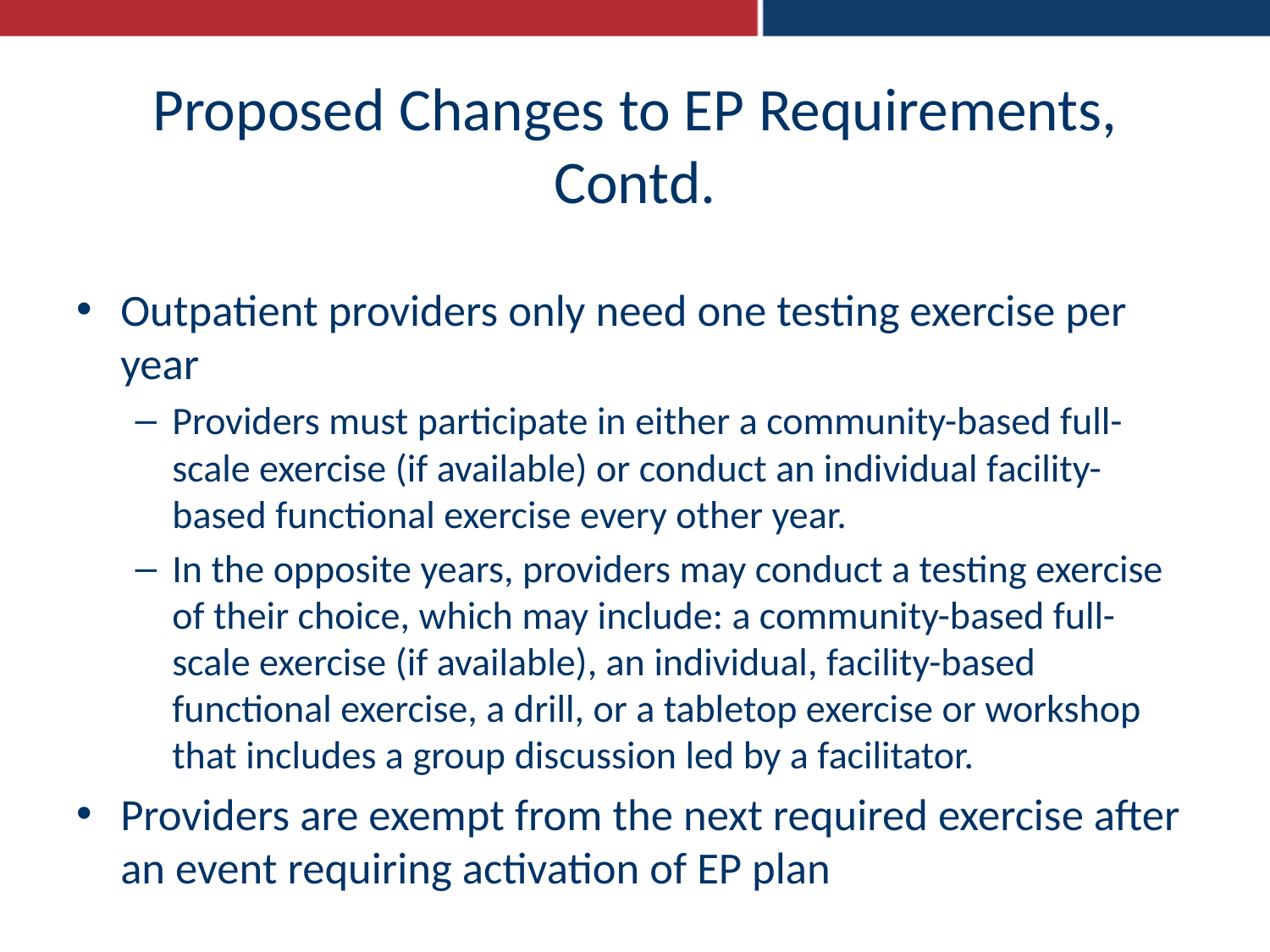

# Proposed Changes to EP Requirements, Contd.
Outpatient providers only need one testing exercise per year
Providers must participate in either a community-based full-scale exercise (if available) or conduct an individual facility-based functional exercise every other year.
In the opposite years, providers may conduct a testing exercise of their choice, which may include: a community-based full-scale exercise (if available), an individual, facility-based functional exercise, a drill, or a tabletop exercise or workshop that includes a group discussion led by a facilitator.
Providers are exempt from the next required exercise after an event requiring activation of EP plan